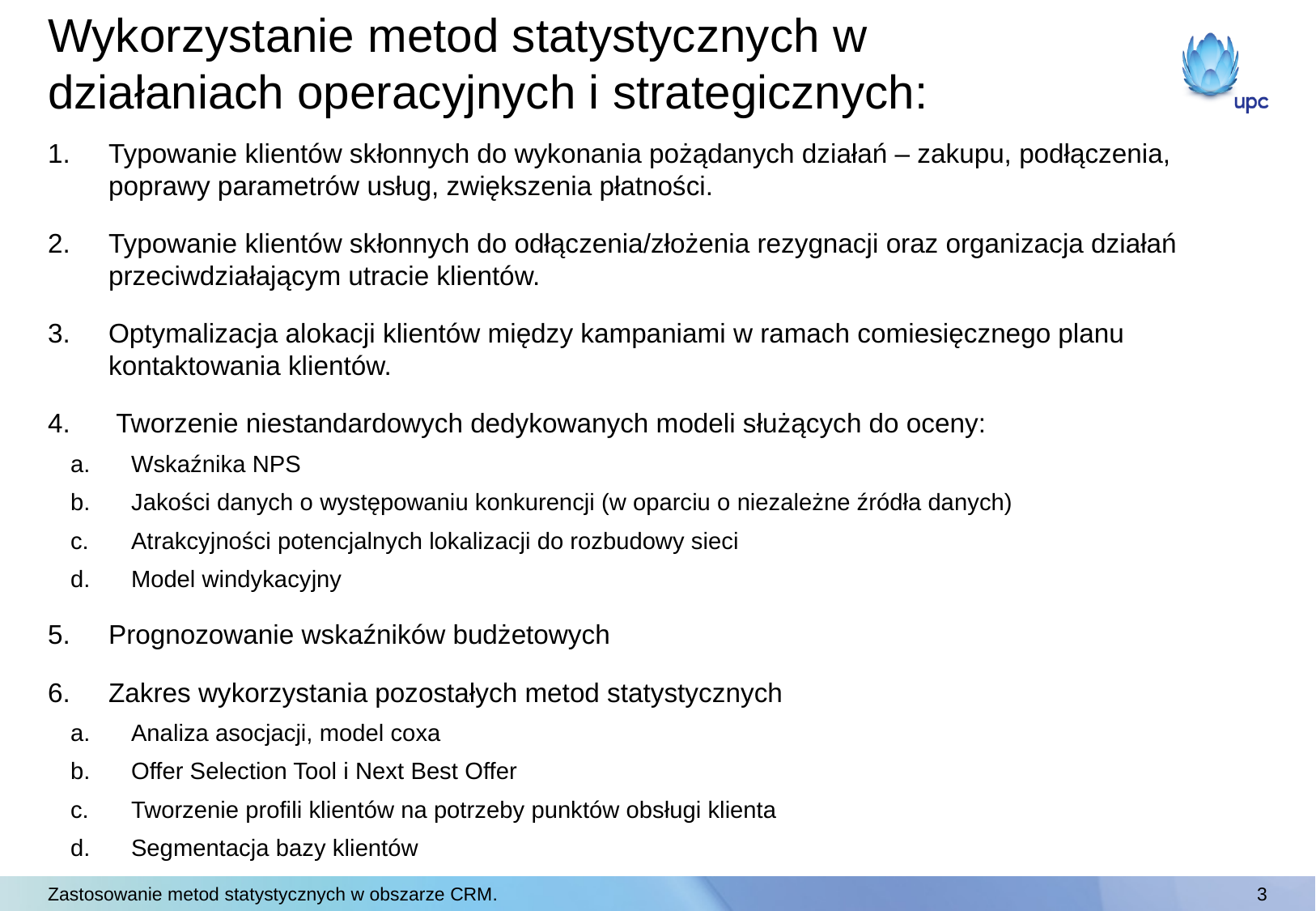

# Wykorzystanie metod statystycznych w działaniach operacyjnych i strategicznych:
Typowanie klientów skłonnych do wykonania pożądanych działań – zakupu, podłączenia, poprawy parametrów usług, zwiększenia płatności.
Typowanie klientów skłonnych do odłączenia/złożenia rezygnacji oraz organizacja działań przeciwdziałającym utracie klientów.
Optymalizacja alokacji klientów między kampaniami w ramach comiesięcznego planu kontaktowania klientów.
 Tworzenie niestandardowych dedykowanych modeli służących do oceny:
Wskaźnika NPS
Jakości danych o występowaniu konkurencji (w oparciu o niezależne źródła danych)
Atrakcyjności potencjalnych lokalizacji do rozbudowy sieci
Model windykacyjny
Prognozowanie wskaźników budżetowych
Zakres wykorzystania pozostałych metod statystycznych
Analiza asocjacji, model coxa
Offer Selection Tool i Next Best Offer
Tworzenie profili klientów na potrzeby punktów obsługi klienta
Segmentacja bazy klientów
Zastosowanie metod statystycznych w obszarze CRM.
3